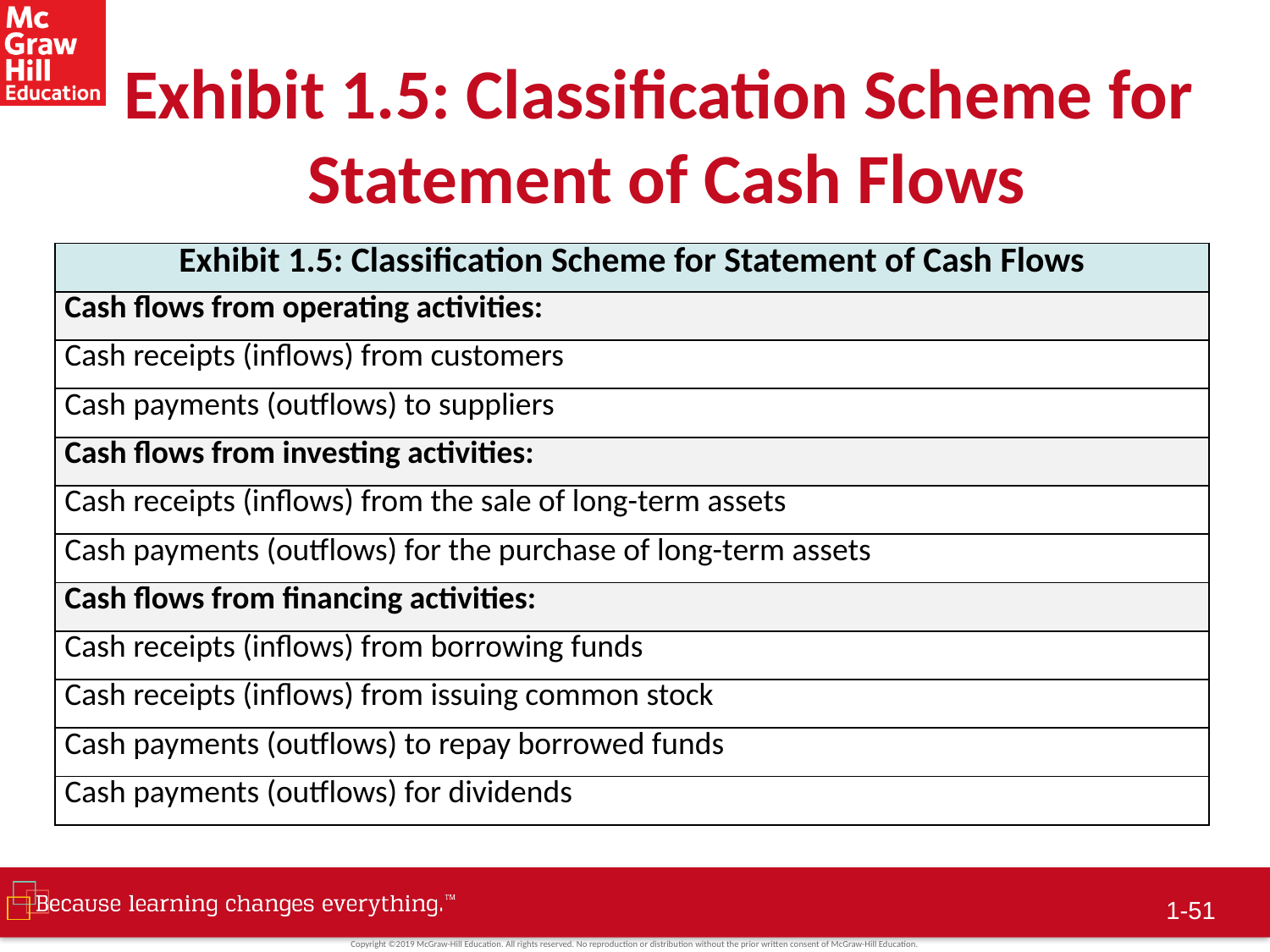

# Exhibit 1.5: Classification Scheme for  Statement of Cash Flows
| Exhibit 1.5: Classification Scheme for Statement of Cash Flows |
| --- |
| Cash flows from operating activities: |
| Cash receipts (inflows) from customers |
| Cash payments (outflows) to suppliers |
| Cash flows from investing activities: |
| Cash receipts (inflows) from the sale of long-term assets |
| Cash payments (outflows) for the purchase of long-term assets |
| Cash flows from financing activities: |
| Cash receipts (inflows) from borrowing funds |
| Cash receipts (inflows) from issuing common stock |
| Cash payments (outflows) to repay borrowed funds |
| Cash payments (outflows) for dividends |
1-51